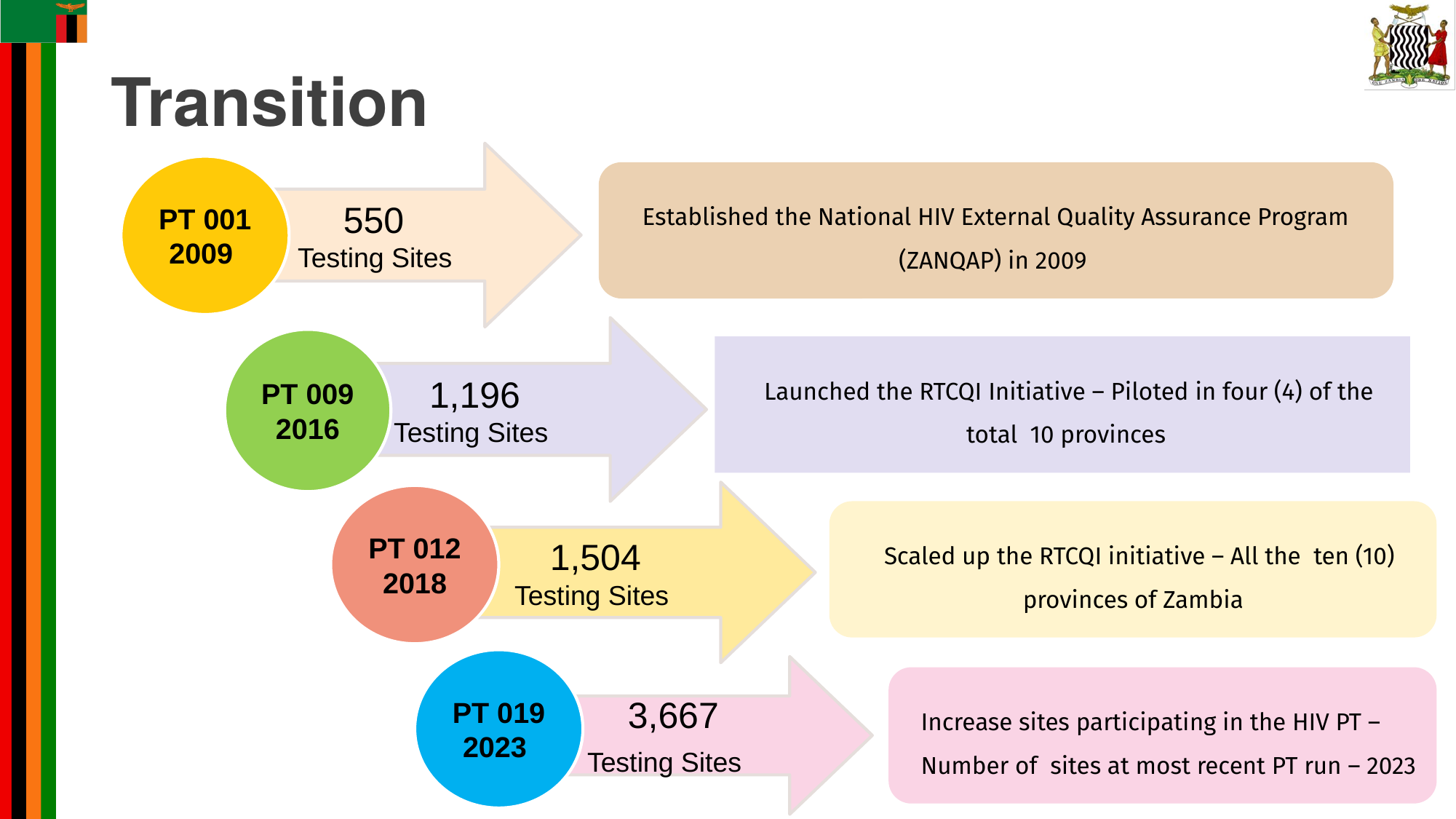

# Transition
550
Testing Sites
PT 001
2009
Established the National HIV External Quality Assurance Program (ZANQAP) in 2009
1,196
Testing Sites
PT 009
2016
Launched the RTCQI Initiative – Piloted in four (4) of the total  10 provinces
1,504
Testing Sites
PT 012
2018
Scaled up the RTCQI initiative – All the  ten (10) provinces of Zambia
PT 019
2023
3,667
Testing Sites
Increase sites participating in the HIV PT – Number of  sites at most recent PT run – 2023
4